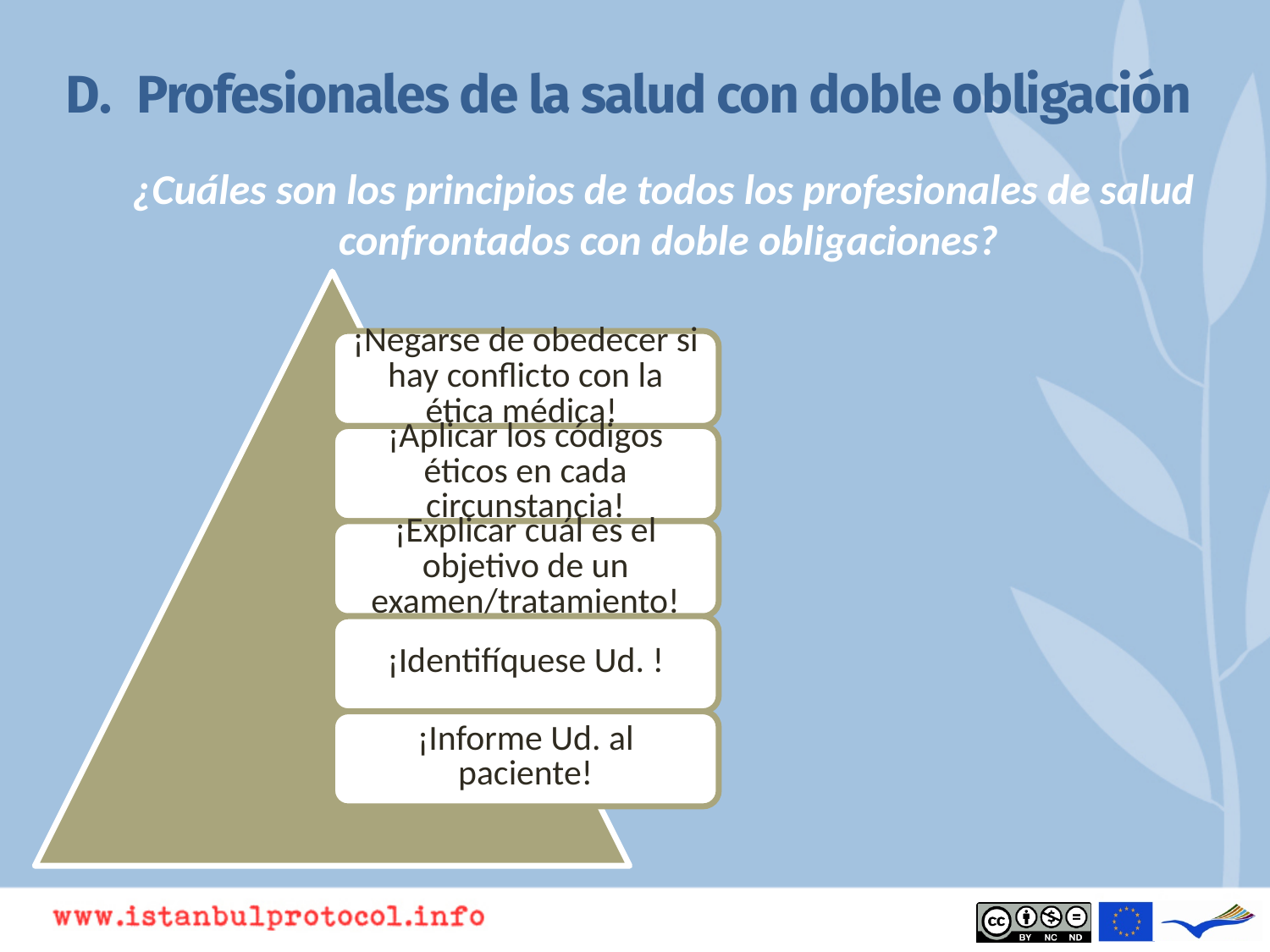

# D.  Profesionales de la salud con doble obligación
¿Cuáles son los principios de todos los profesionales de salud
confrontados con doble obligaciones?
¡Informe Ud. al paciente!
¡Identifíquese Ud. !
¡Aplicar los códigos éticos en cada circunstancia!
¡Negarse de obedecer si hay conflicto con la ética médica!
¡Explicar cuál es el objetivo de un examen/tratamiento!